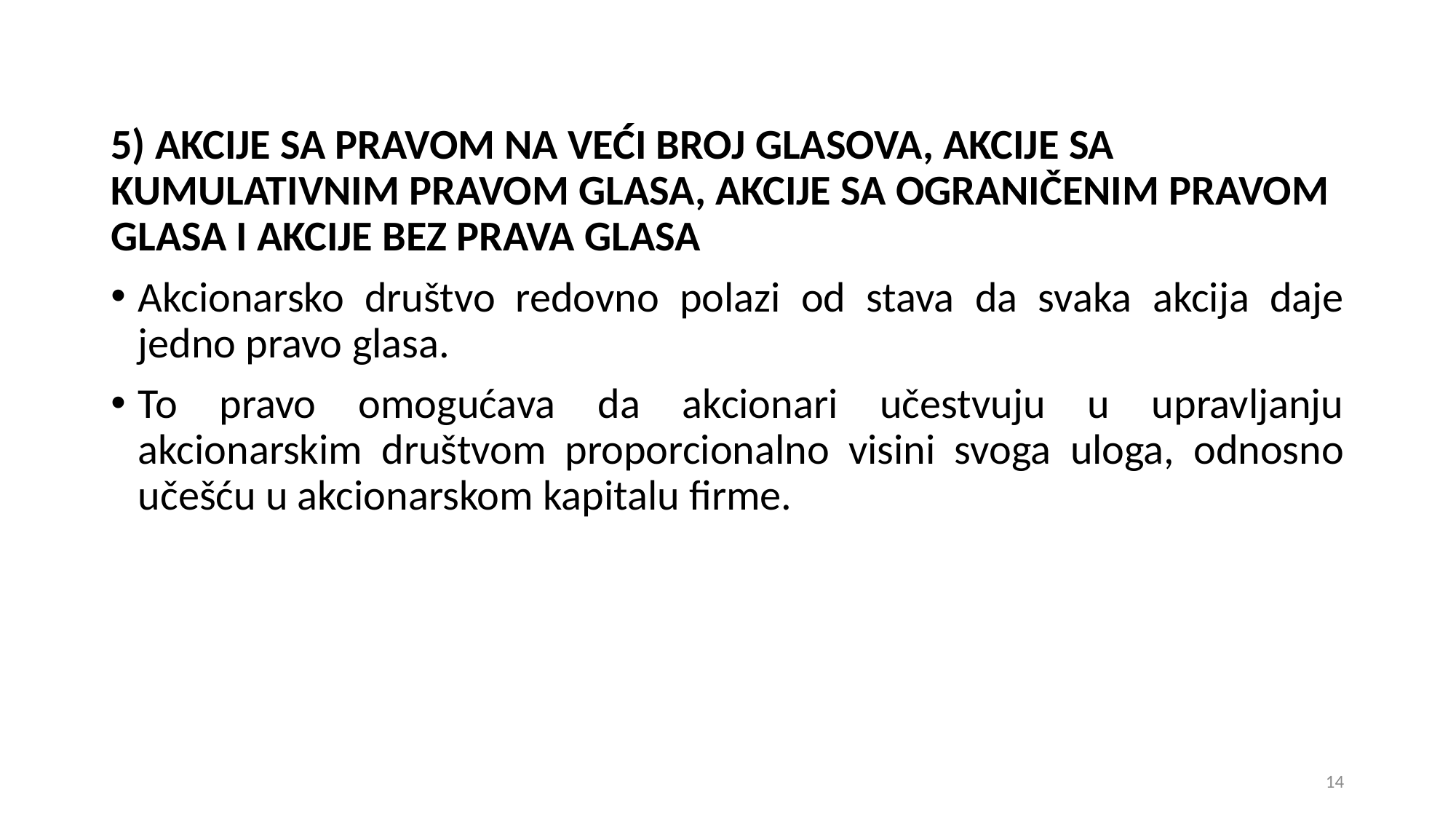

5) AKCIJE SA PRAVOM NA VEĆI BROJ GLASOVA, AKCIJE SA KUMULATIVNIM PRAVOM GLASA, AKCIJE SA OGRANIČENIM PRAVOM GLASA I AKCIJE BEZ PRAVA GLASA
Akcionarsko društvo redovno polazi od stava da svaka akcija daje jedno pravo glasa.
To pravo omogućava da akcionari učestvuju u upravljanju akcionarskim društvom proporcionalno visini svoga uloga, odnosno učešću u akcionarskom kapitalu firme.
14